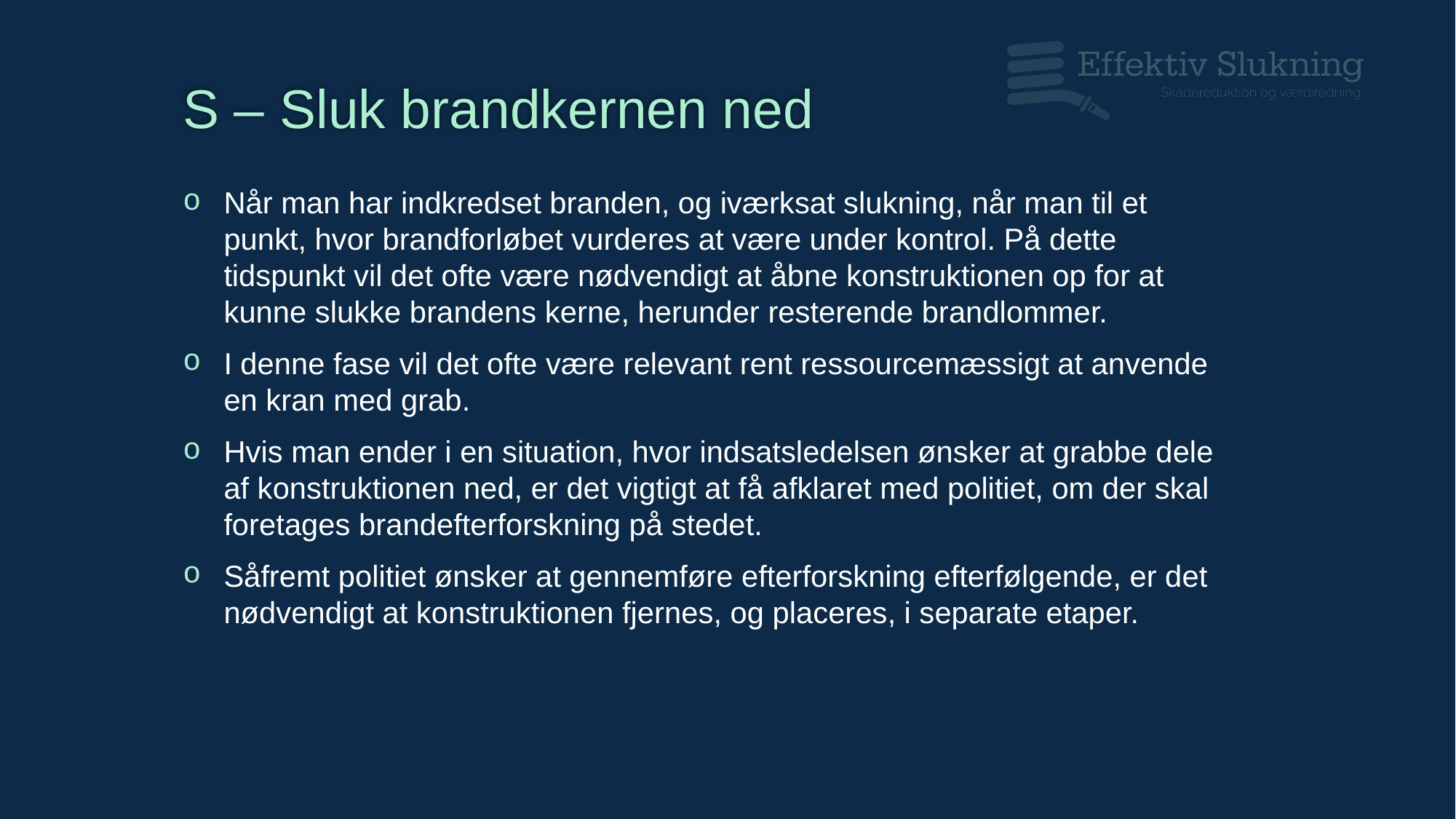

# S – Sluk brandkernen ned
Når man har indkredset branden, og iværksat slukning, når man til et punkt, hvor brandforløbet vurderes at være under kontrol. På dette tidspunkt vil det ofte være nødvendigt at åbne konstruktionen op for at kunne slukke brandens kerne, herunder resterende brandlommer.
I denne fase vil det ofte være relevant rent ressourcemæssigt at anvende en kran med grab.
Hvis man ender i en situation, hvor indsatsledelsen ønsker at grabbe dele af konstruktionen ned, er det vigtigt at få afklaret med politiet, om der skal foretages brandefterforskning på stedet.
Såfremt politiet ønsker at gennemføre efterforskning efterfølgende, er det nødvendigt at konstruktionen fjernes, og placeres, i separate etaper.